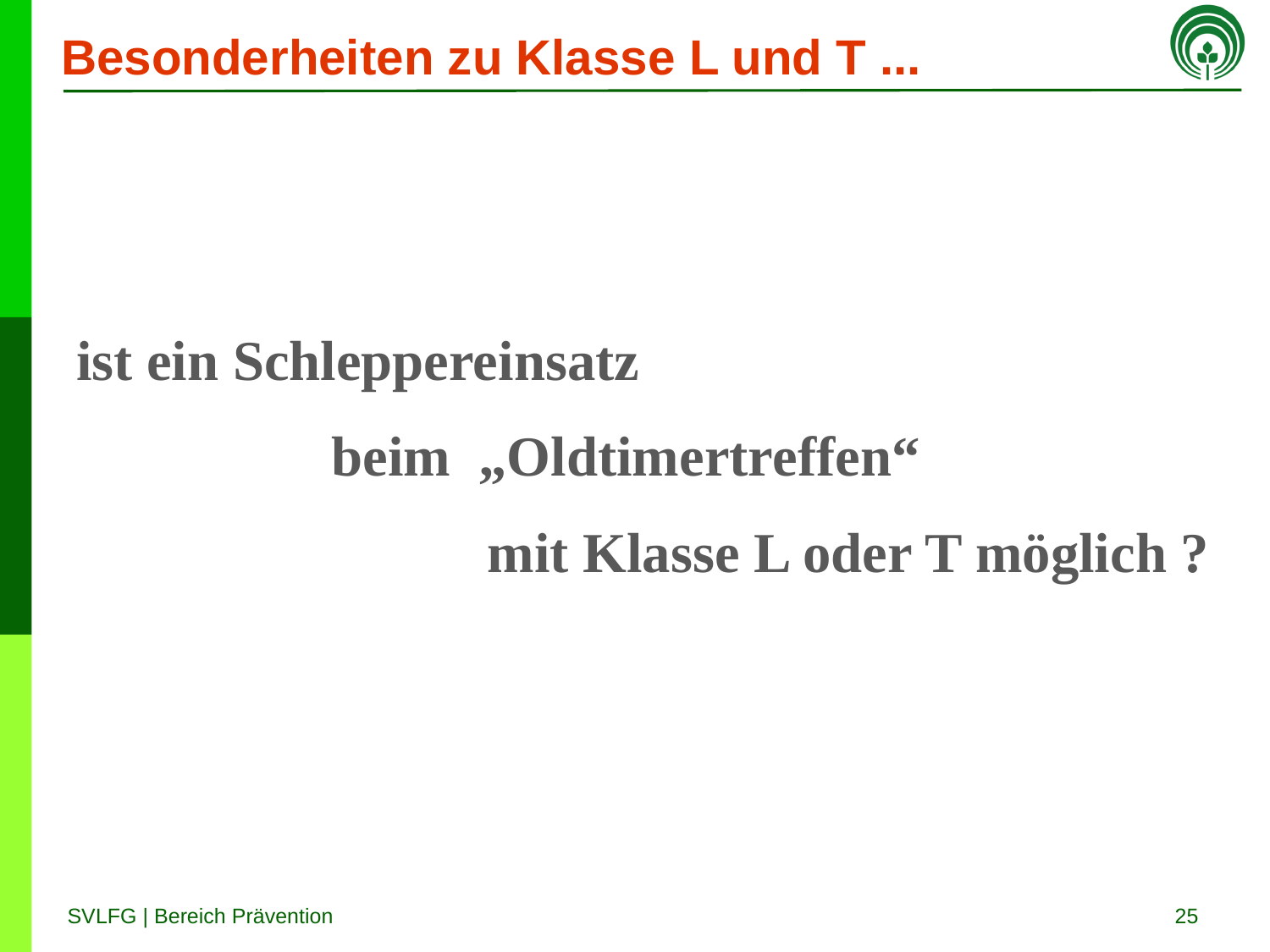

# Besonderheiten zu Klasse L und T ...

ist ein Schleppereinsatz
                  beim  „Oldtimertreffen“
                             mit Klasse L oder T möglich ?

25